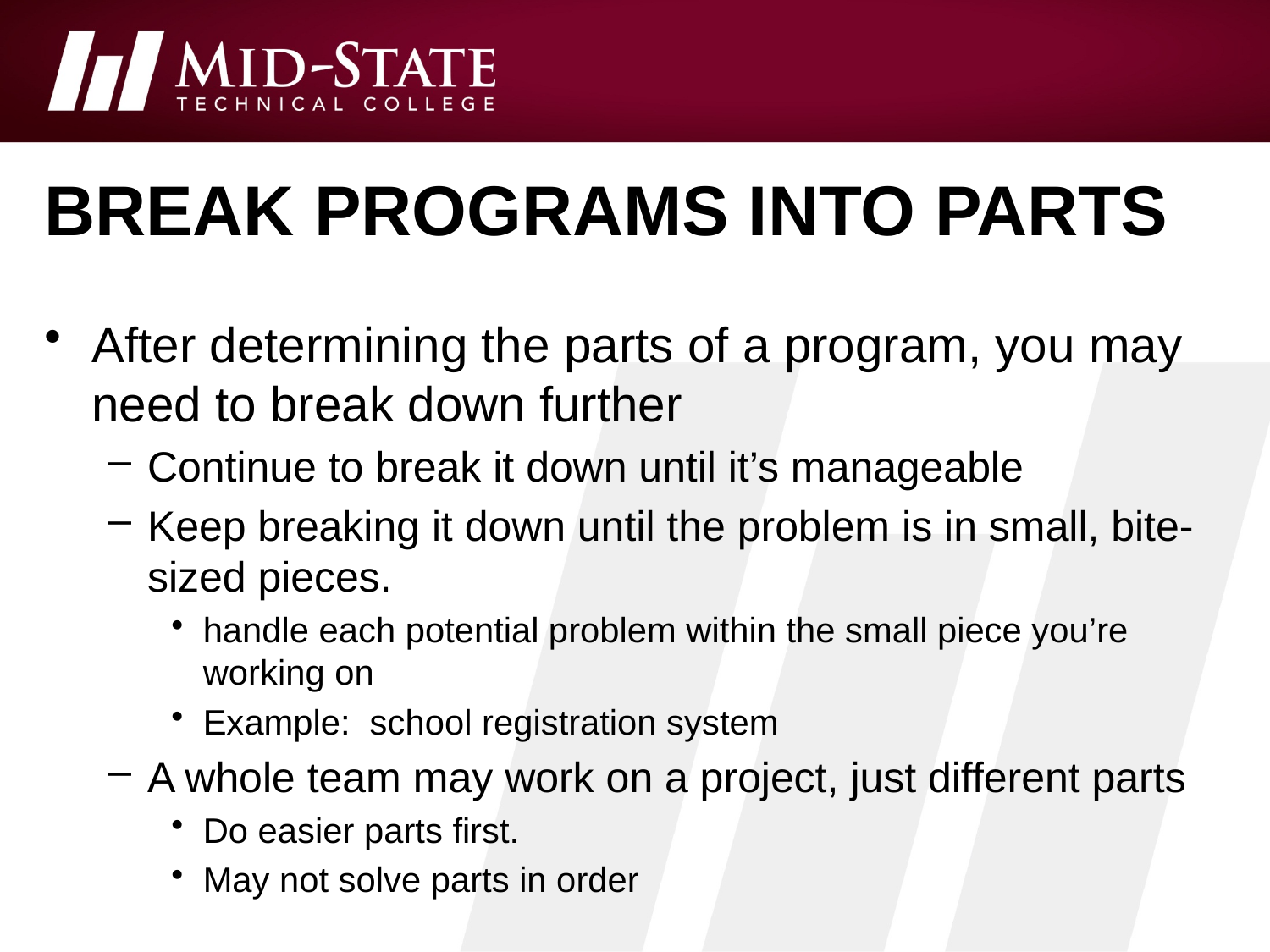

# Break programs into parts
After determining the parts of a program, you may need to break down further
Continue to break it down until it’s manageable
Keep breaking it down until the problem is in small, bite-sized pieces.
handle each potential problem within the small piece you’re working on
Example:  school registration system
A whole team may work on a project, just different parts
Do easier parts first.
May not solve parts in order